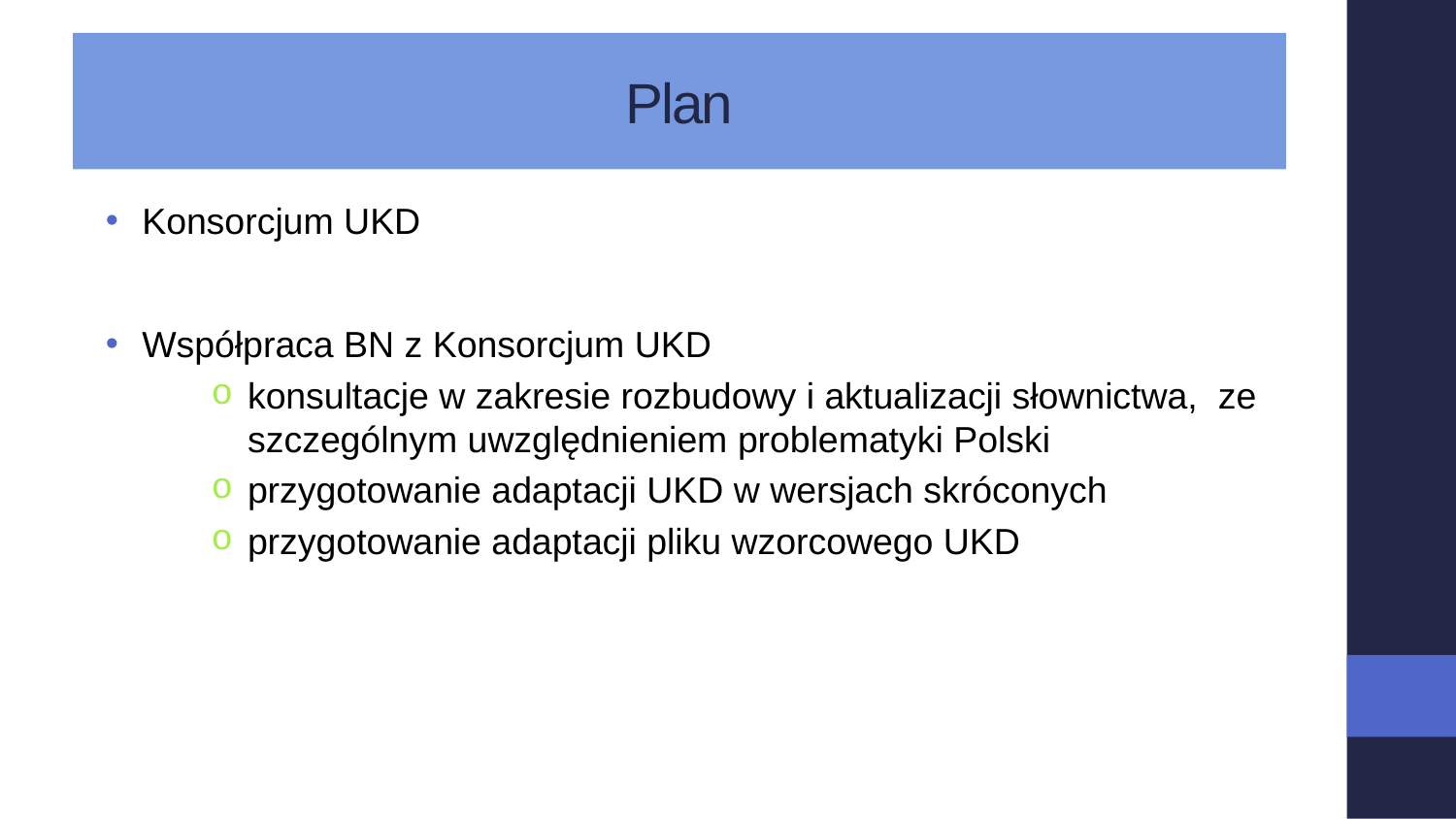

# Plan
Konsorcjum UKD

Współpraca BN z Konsorcjum UKD
konsultacje w zakresie rozbudowy i aktualizacji słownictwa,  ze szczególnym uwzględnieniem problematyki Polski
przygotowanie adaptacji UKD w wersjach skróconych
przygotowanie adaptacji pliku wzorcowego UKD